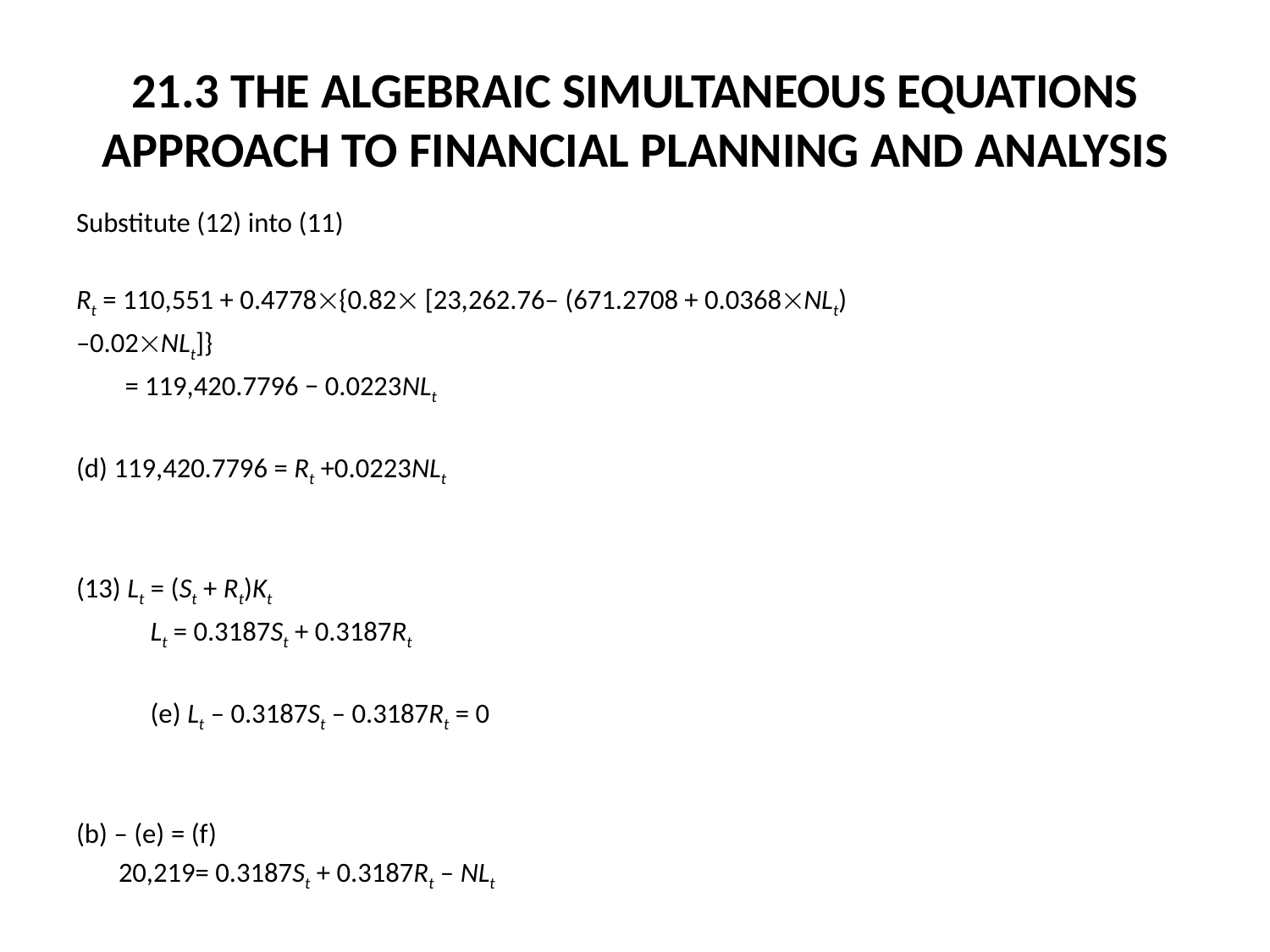

# 21.3 THE ALGEBRAIC SIMULTANEOUS EQUATIONS APPROACH TO FINANCIAL PLANNING AND ANALYSIS
Substitute (12) into (11)

Rt = 110,551 + 0.4778×{0.82× [23,262.76– (671.2708 + 0.0368×NLt)
–0.02×NLt]}
	 = 119,420.7796 − 0.0223NLt

(d) 119,420.7796 = Rt +0.0223NLt

(13) Lt = (St + Rt)Kt
	     Lt = 0.3187St + 0.3187Rt

	     (e) Lt – 0.3187St – 0.3187Rt = 0

(b) – (e) = (f)
	20,219= 0.3187St + 0.3187Rt – NLt